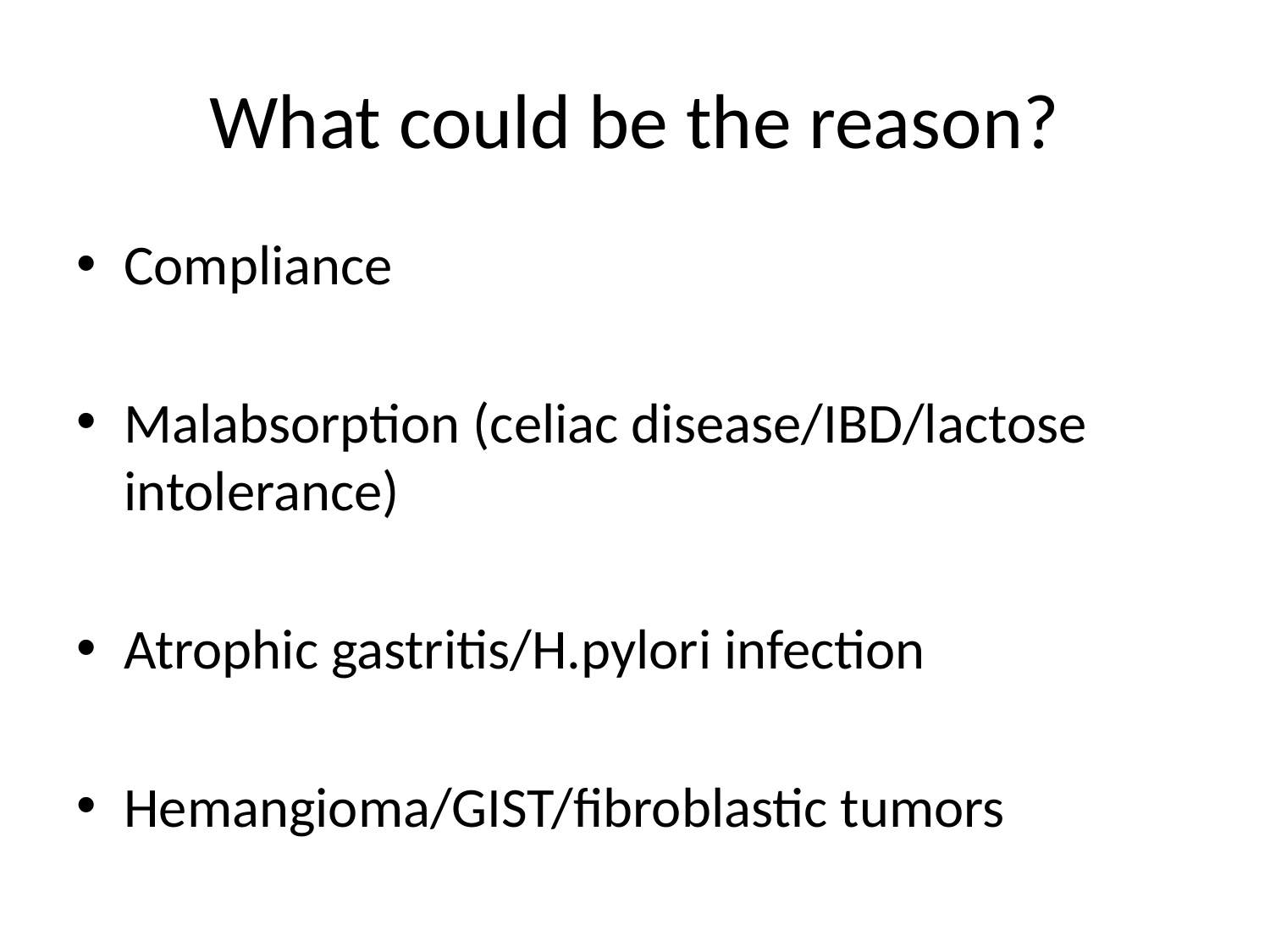

# What could be the reason?
Compliance

Malabsorption (celiac disease/IBD/lactose intolerance)

Atrophic gastritis/H.pylori infection

Hemangioma/GIST/fibroblastic tumors